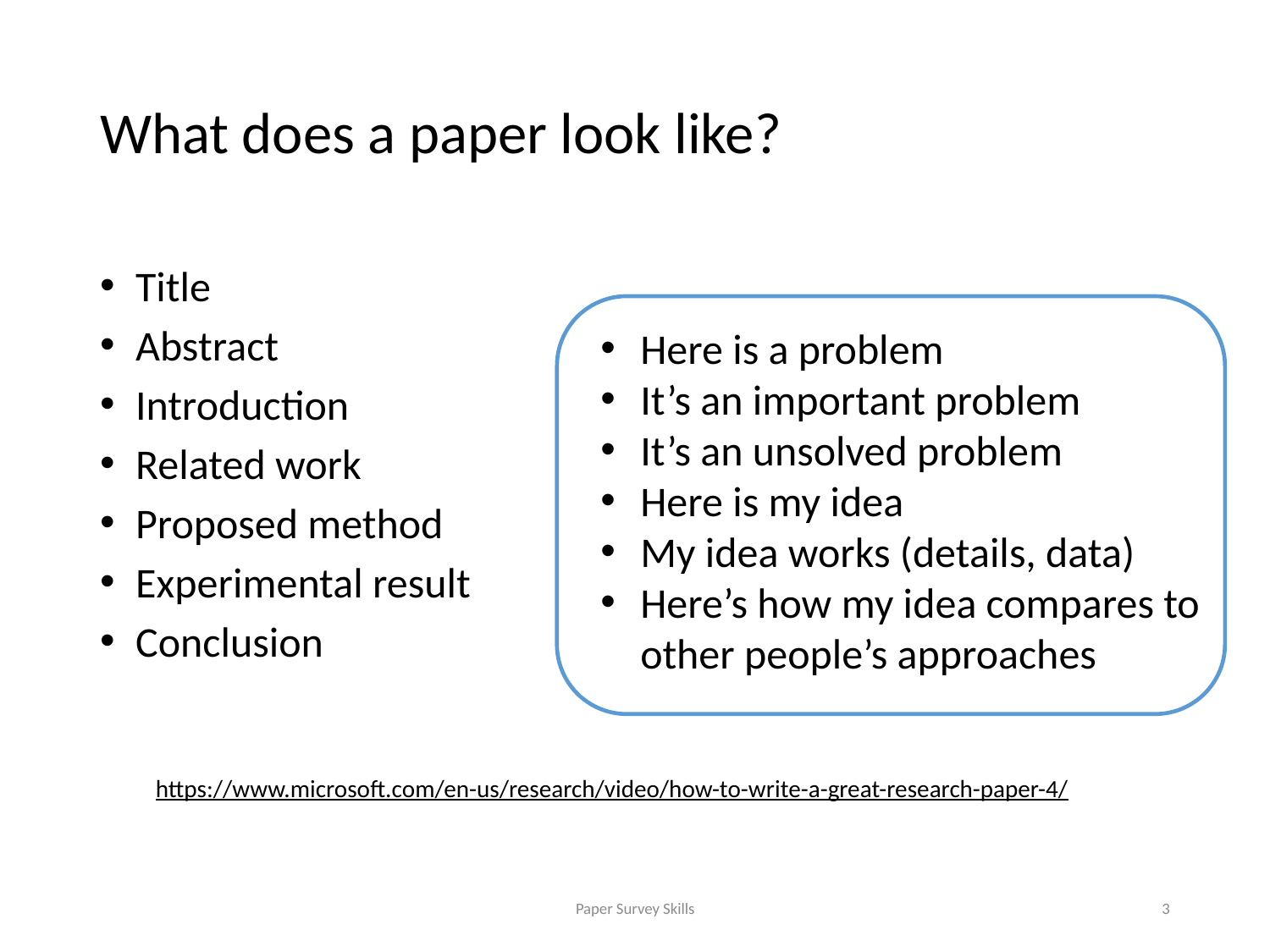

# What does a paper look like?
Title
Abstract
Introduction
Related work
Proposed method
Experimental result
Conclusion

Here is a problem
It’s an important problem
It’s an unsolved problem
Here is my idea
My idea works (details, data)
Here’s how my idea compares to
other people’s approaches
https://www.microsoft.com/en-us/research/video/how-to-write-a-great-research-paper-4/
Paper Survey Skills
3